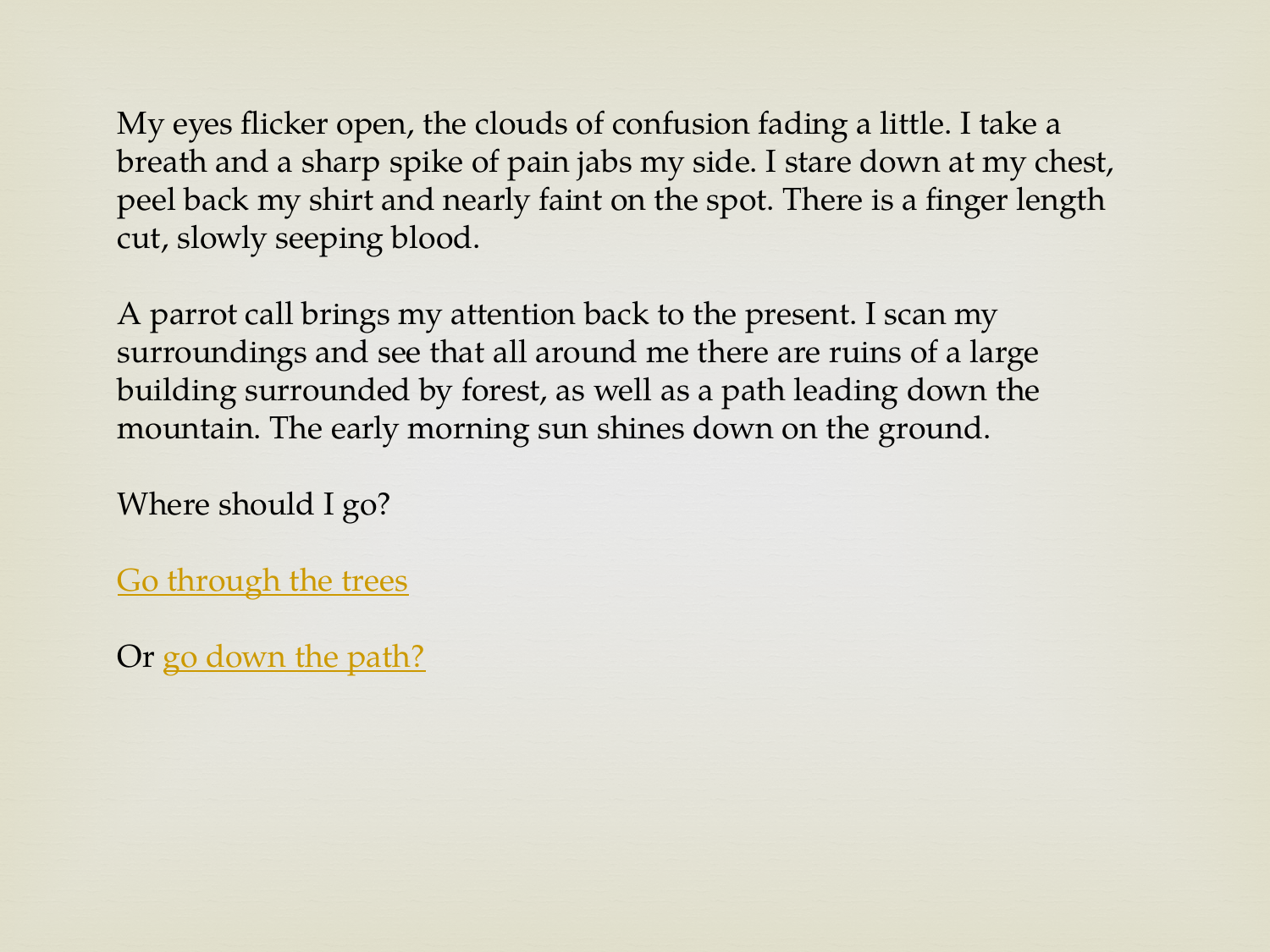

My eyes flicker open, the clouds of confusion fading a little. I take a breath and a sharp spike of pain jabs my side. I stare down at my chest, peel back my shirt and nearly faint on the spot. There is a finger length cut, slowly seeping blood.

A parrot call brings my attention back to the present. I scan my surroundings and see that all around me there are ruins of a large building surrounded by forest, as well as a path leading down the mountain. The early morning sun shines down on the ground.

Where should I go?

Go through the trees

Or go down the path?